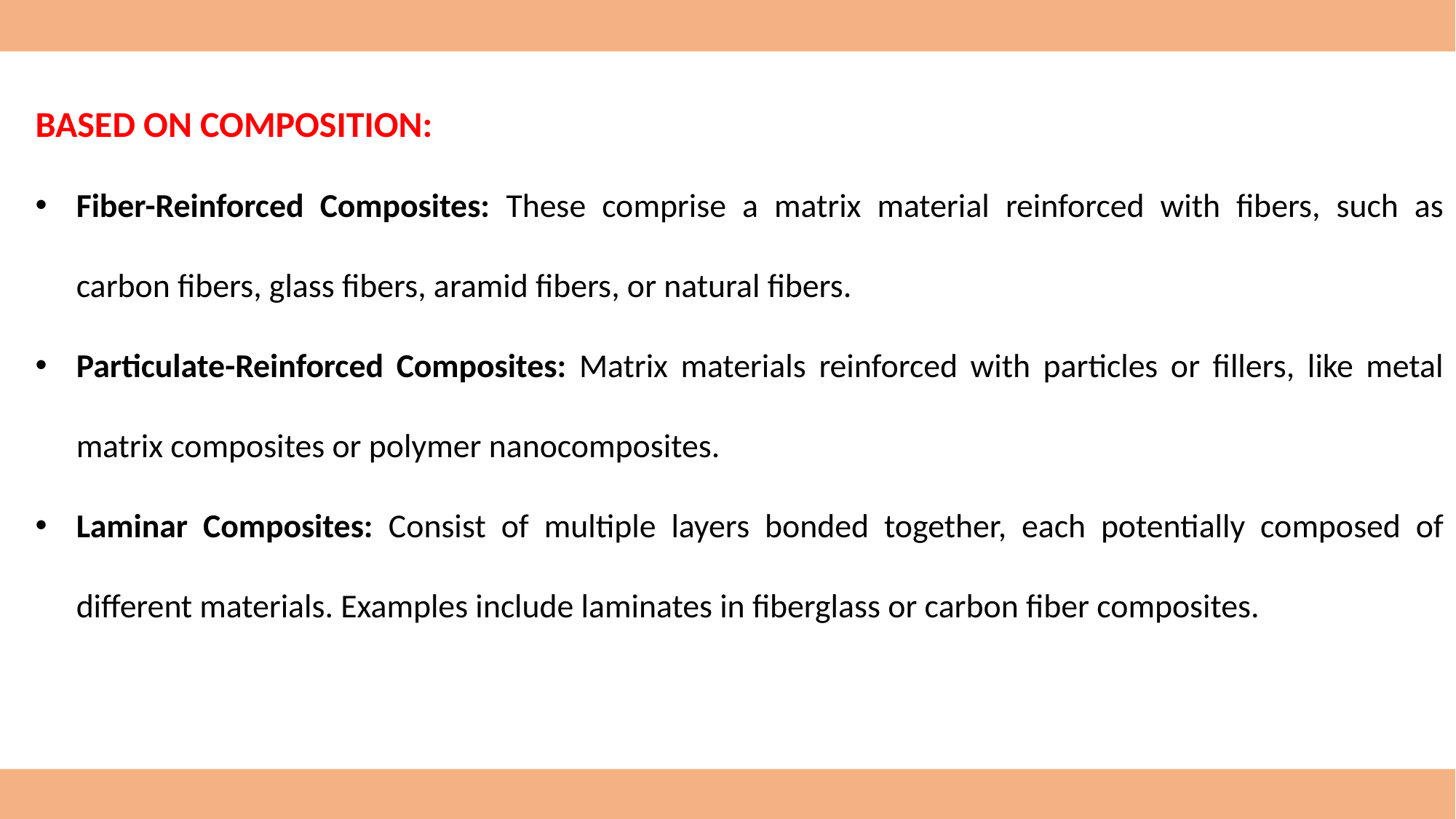

BASED ON COMPOSITION:
Fiber-Reinforced Composites: These comprise a matrix material reinforced with fibers, such as carbon fibers, glass fibers, aramid fibers, or natural fibers.
Particulate-Reinforced Composites: Matrix materials reinforced with particles or fillers, like metal matrix composites or polymer nanocomposites.
Laminar Composites: Consist of multiple layers bonded together, each potentially composed of different materials. Examples include laminates in fiberglass or carbon fiber composites.